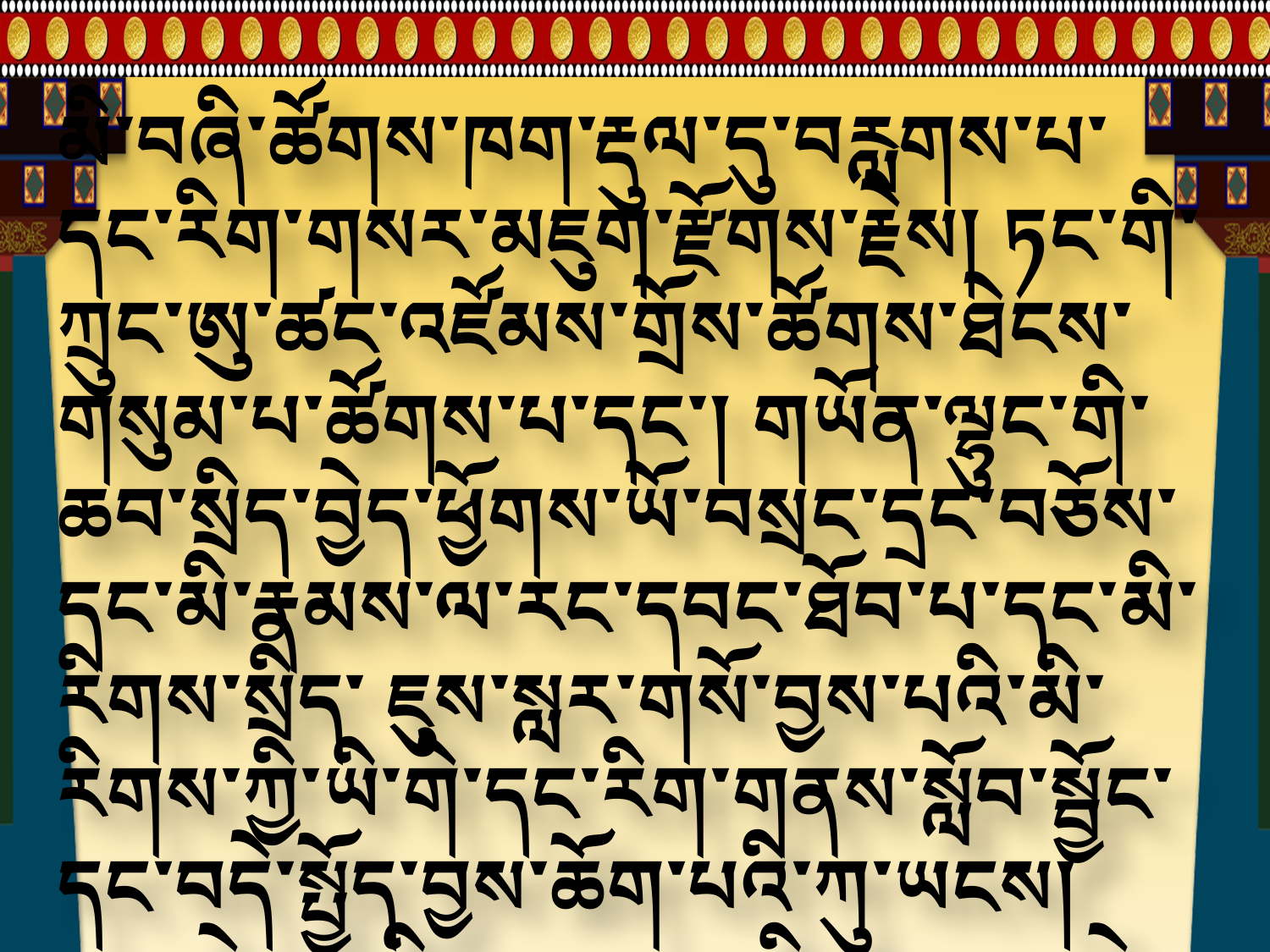

མི་བཞི་ཚོགས་ཁག་རྡུལ་དུ་བརླགས་པ་དང་རིག་གསར་མཇུག་རྫོགས་རྗེས། ཏང་གི་ཀྲུང་ཨུ་ཚང་འཛོམས་གྲོས་ཚོགས་ཐེངས་གསུམ་པ་ཚོགས་པ་དང་། གཡོན་ལྷུང་གི་ཆབ་སྲིད་བྱེད་ཕྱོགས་ཡོ་བསྲང་དྲང་བཅོས་དང་མི་རྣམས་ལ་རང་དབང་ཐོབ་པ་དང་མི་རིགས་སྲིད་ ཇུས་སླར་གསོ་བྱས་པའི་མི་རིགས་ཀྱི་ཡི་གེ་དང་རིག་གནས་སློབ་སྦྱོང་དང་བདེ་སྤྱོད་བྱས་ཆོག་པའི་ཀུ་ཡངས། བག་ཕེབས་ཀྱི་དུས་སྐབས་ཤིག་བྱུང་བ་རེད། སྙན་ངག་འདི་ནི་དེ་འདྲའི་དུས་སྐབས་གསར་བ་ཚུགས་པའི་དུས་སུ་བརྩམས་པ་ཡིན།